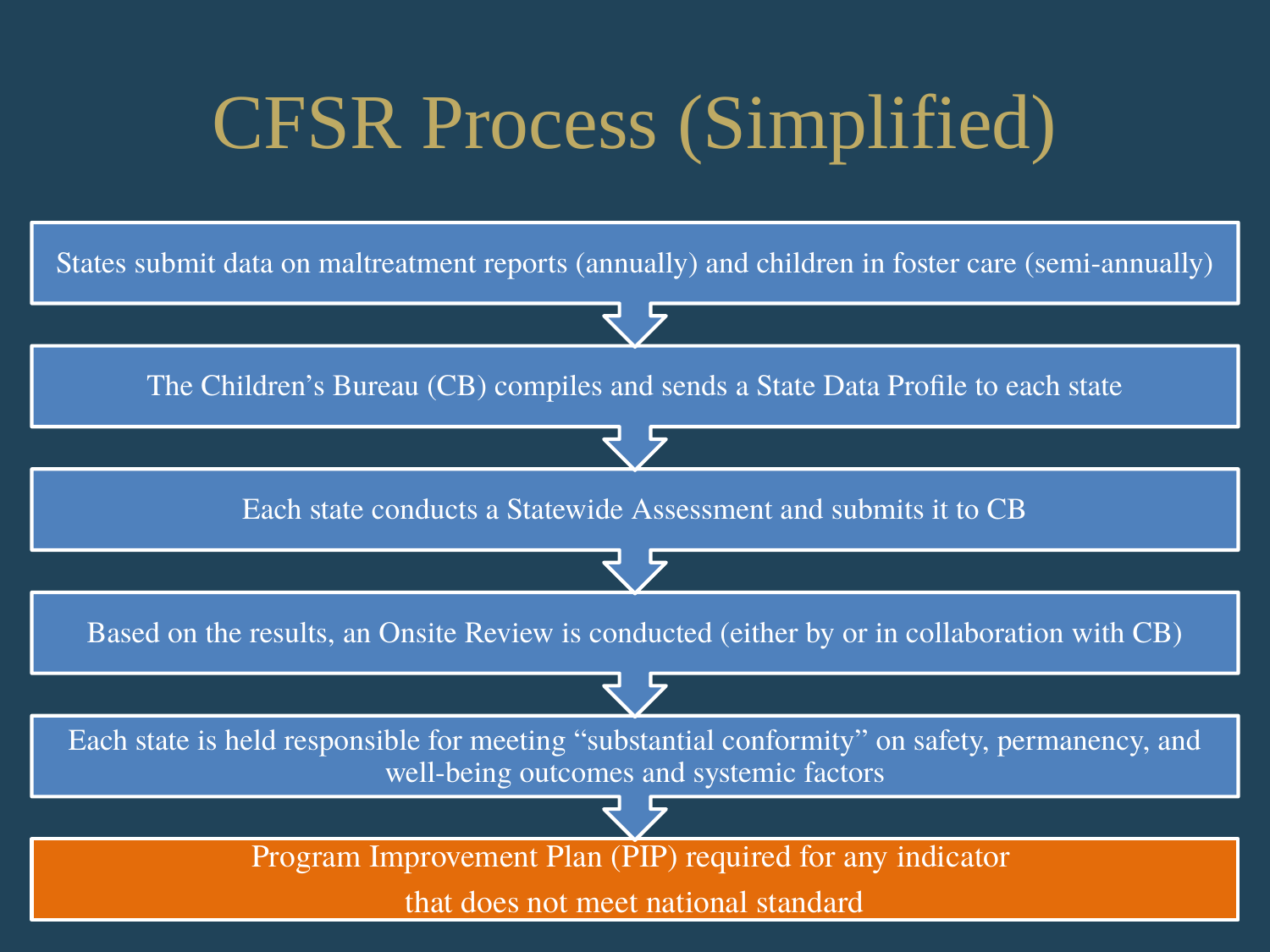

# CFSR Process (Simplified)
Program Improvement Plan (PIP) required for any indicator
that does not meet national standard
Each state is held responsible for meeting “substantial conformity” on safety, permanency, and well-being outcomes and systemic factors
Based on the results, an Onsite Review is conducted (either by or in collaboration with CB)
Each state conducts a Statewide Assessment and submits it to CB
The Children’s Bureau (CB) compiles and sends a State Data Profile to each state
States submit data on maltreatment reports (annually) and children in foster care (semi-annually)